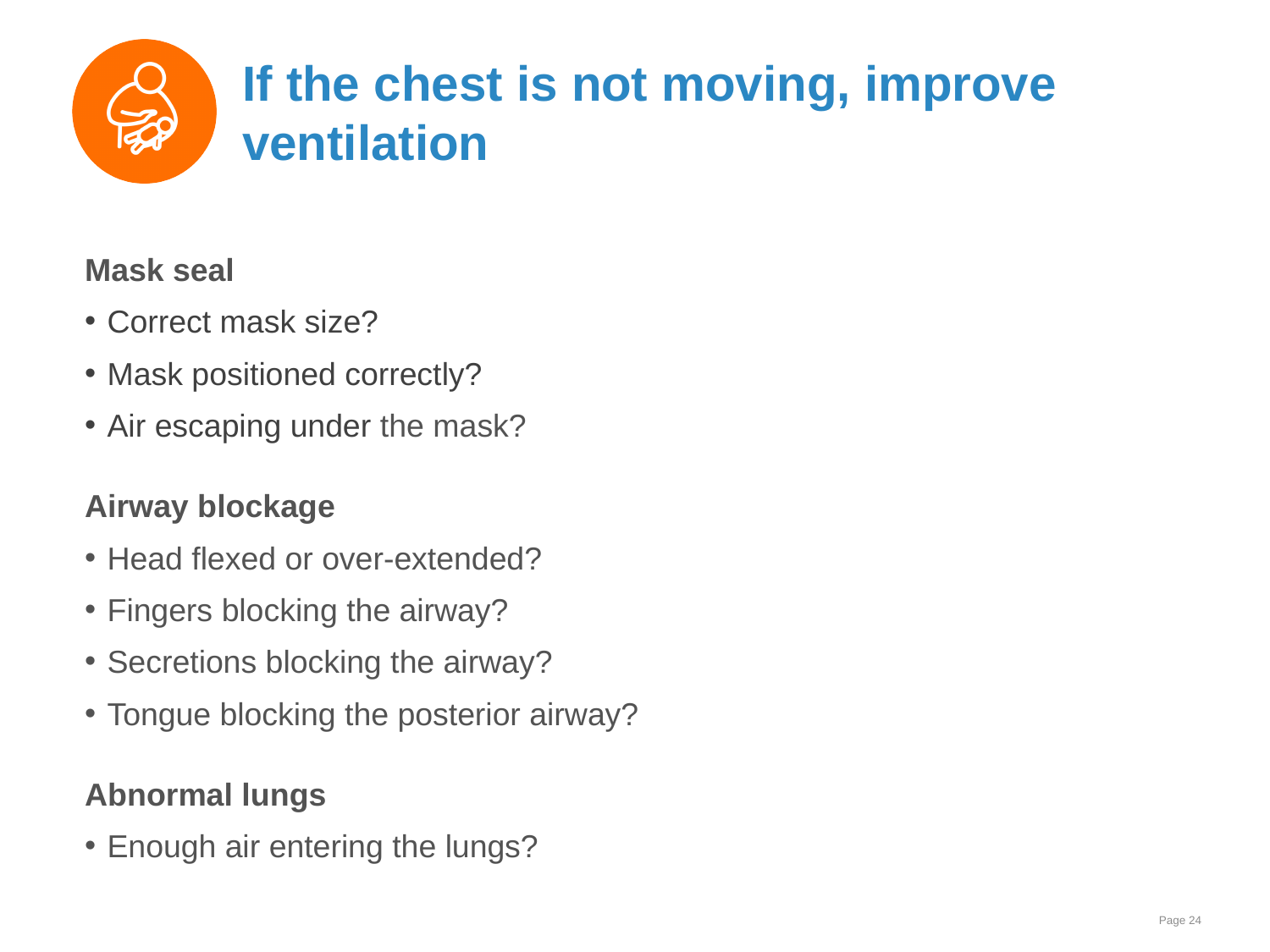

# If the chest is not moving, improve ventilation
Mask seal
Correct mask size?
Mask positioned correctly?
Air escaping under the mask?

Airway blockage
Head flexed or over-extended?
Fingers blocking the airway?
Secretions blocking the airway?
Tongue blocking the posterior airway?

Abnormal lungs
Enough air entering the lungs?